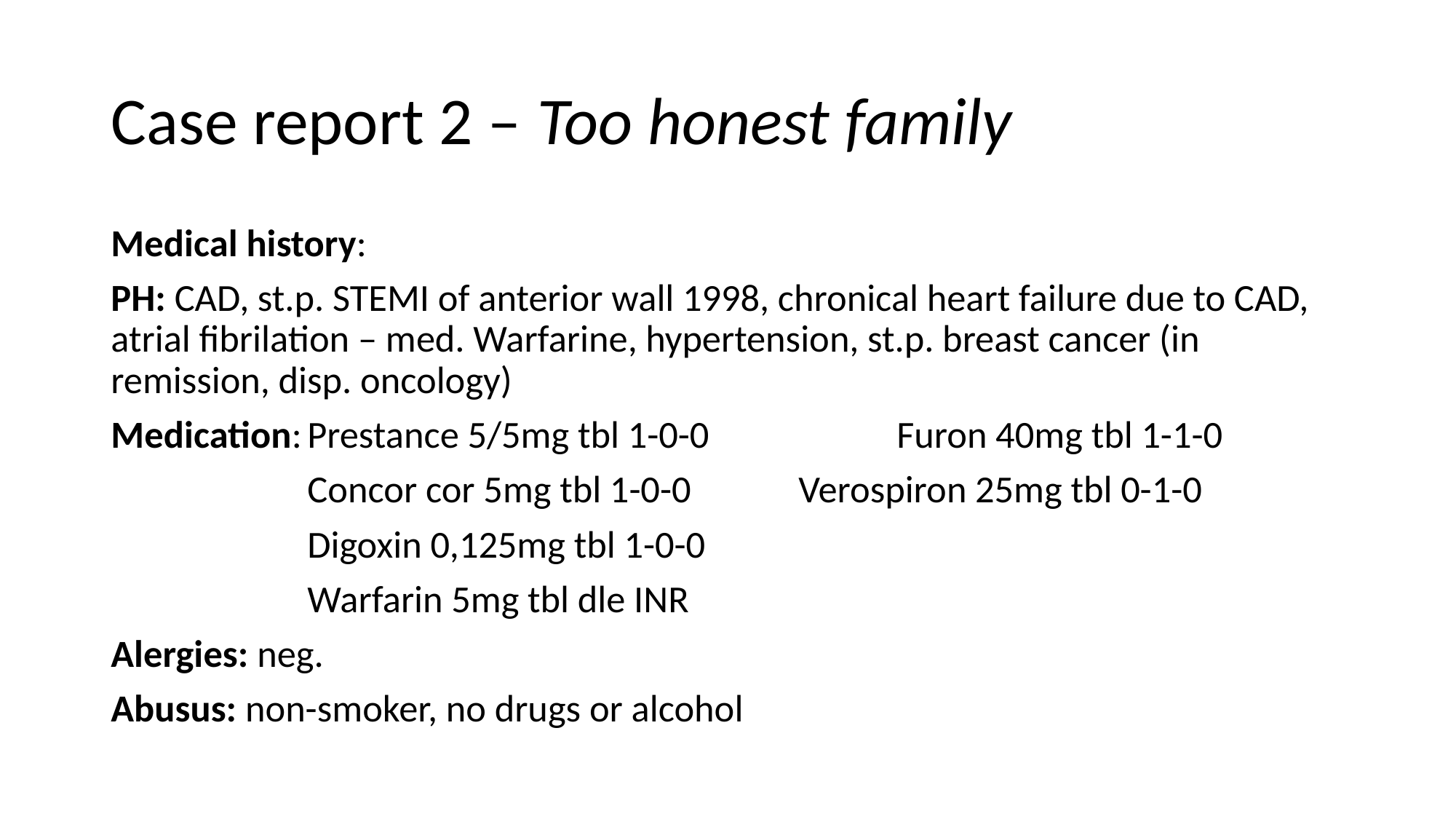

# Case report 2 – Too honest family
Medical history:
PH: CAD, st.p. STEMI of anterior wall 1998, chronical heart failure due to CAD, atrial fibrilation – med. Warfarine, hypertension, st.p. breast cancer (in remission, disp. oncology)
Medication:	Prestance 5/5mg tbl 1-0-0		Furon 40mg tbl 1-1-0
		Concor cor 5mg tbl 1-0-0		Verospiron 25mg tbl 0-1-0
		Digoxin 0,125mg tbl 1-0-0
		Warfarin 5mg tbl dle INR
Alergies: neg.
Abusus: non-smoker, no drugs or alcohol